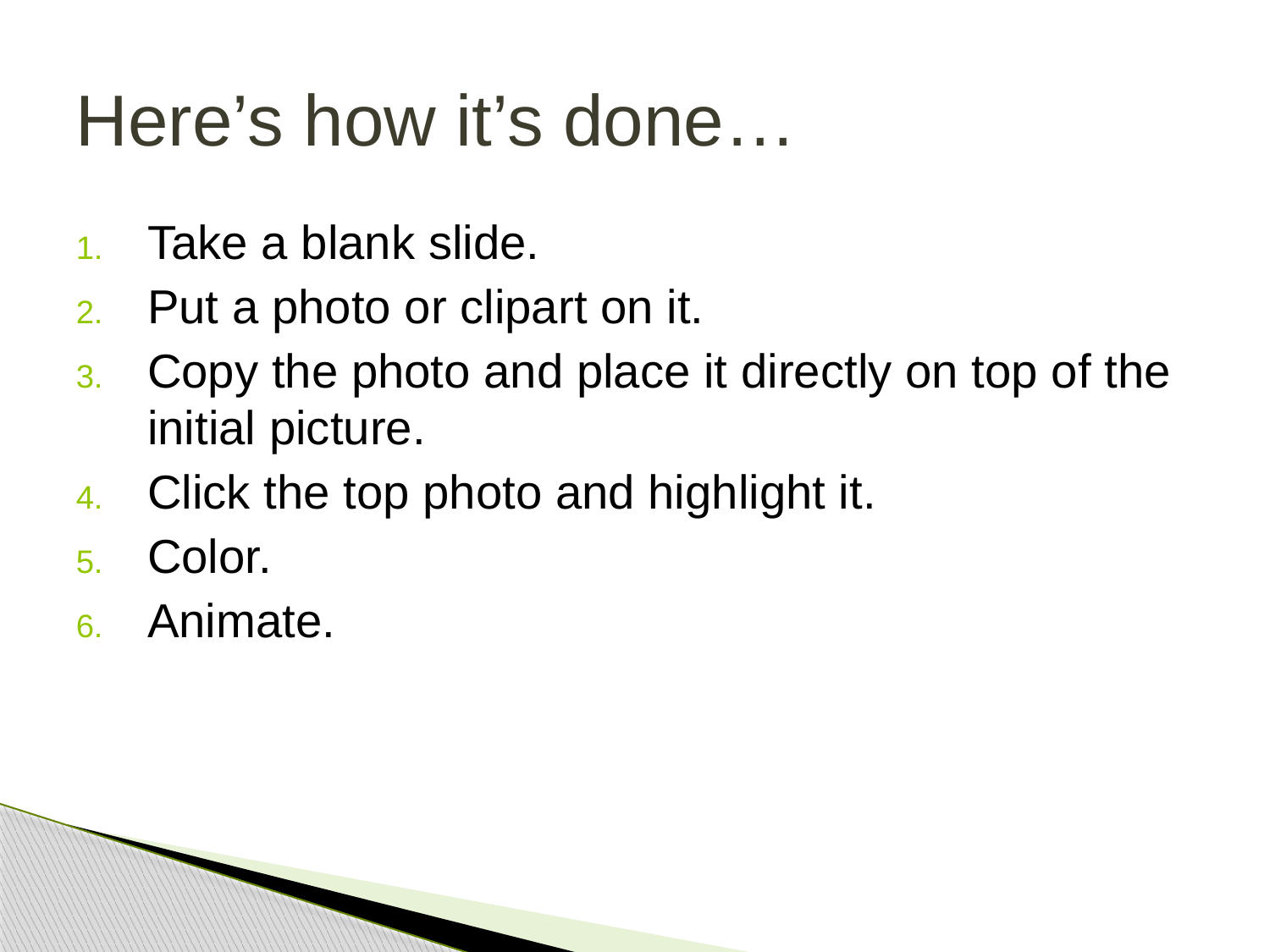

# Here’s how it’s done…
Take a blank slide.
Put a photo or clipart on it.
Copy the photo and place it directly on top of the initial picture.
Click the top photo and highlight it.
Color.
Animate.